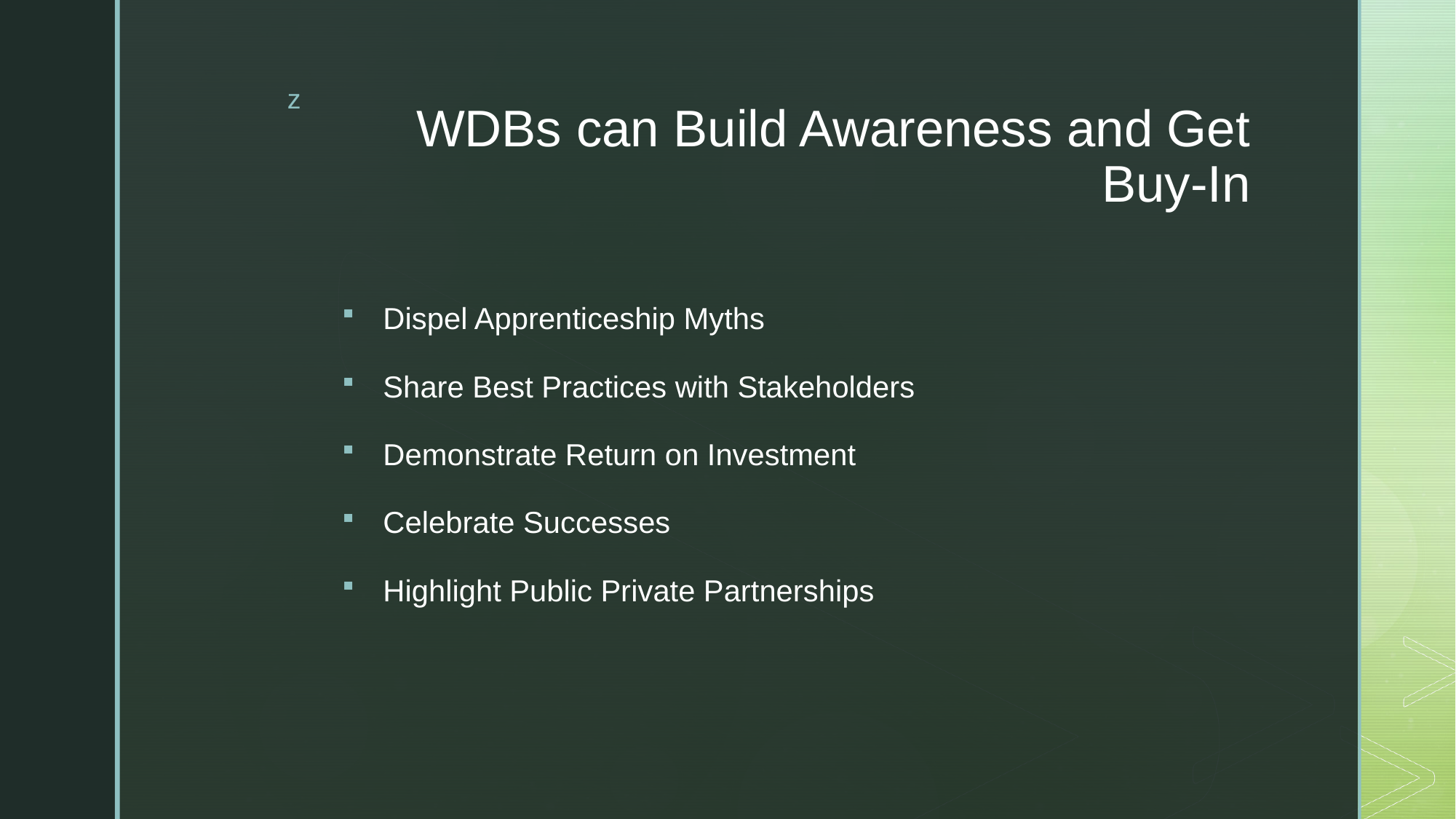

# WDBs can Build Awareness and Get Buy-In
Dispel Apprenticeship Myths
Share Best Practices with Stakeholders
Demonstrate Return on Investment
Celebrate Successes
Highlight Public Private Partnerships